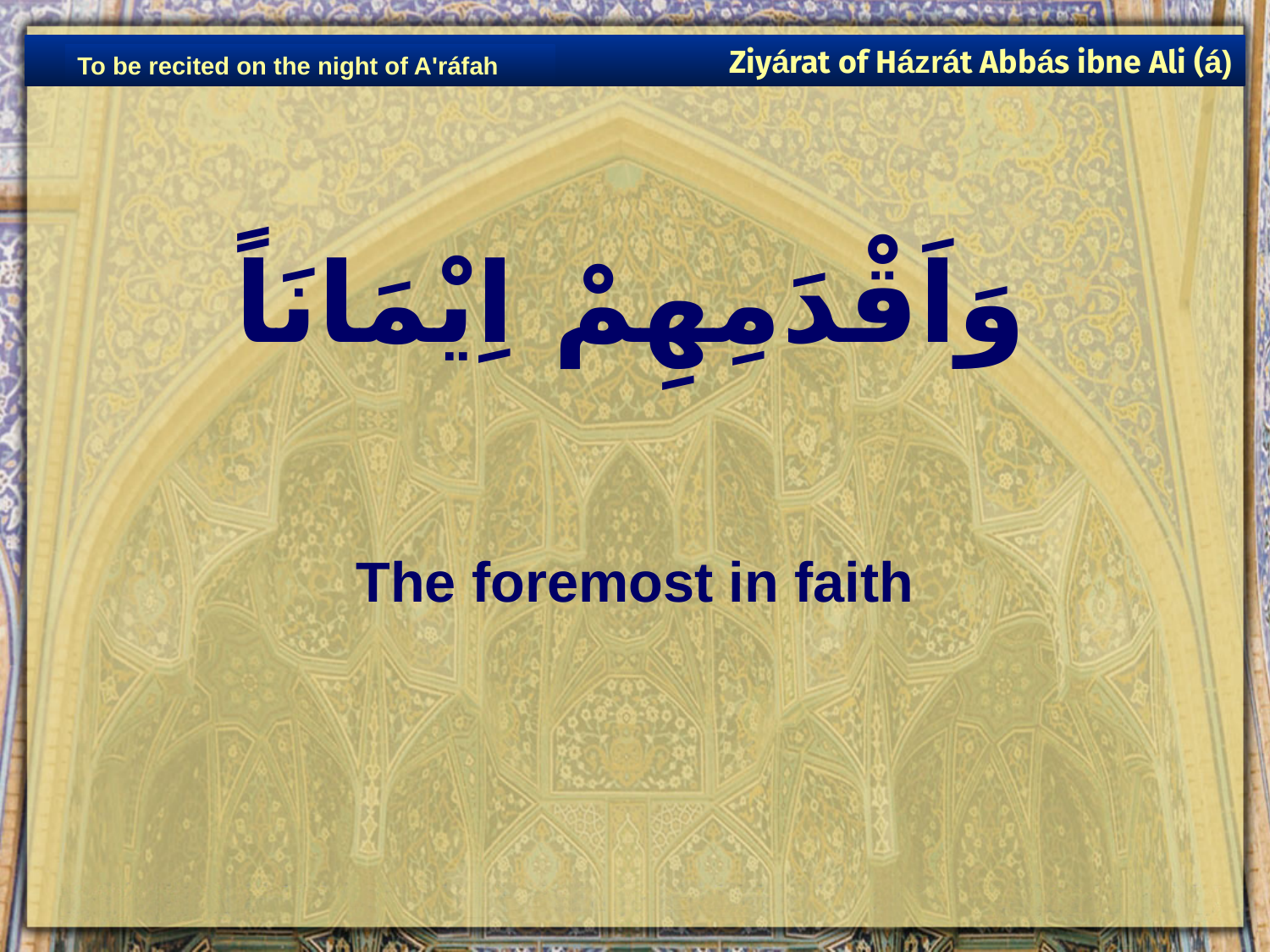

Ziyárat of Házrát Abbás ibne Ali (á)
To be recited on the night of A'ráfah
# وَاَقْدَمِهِمْ اِيْمَانَاً
The foremost in faith